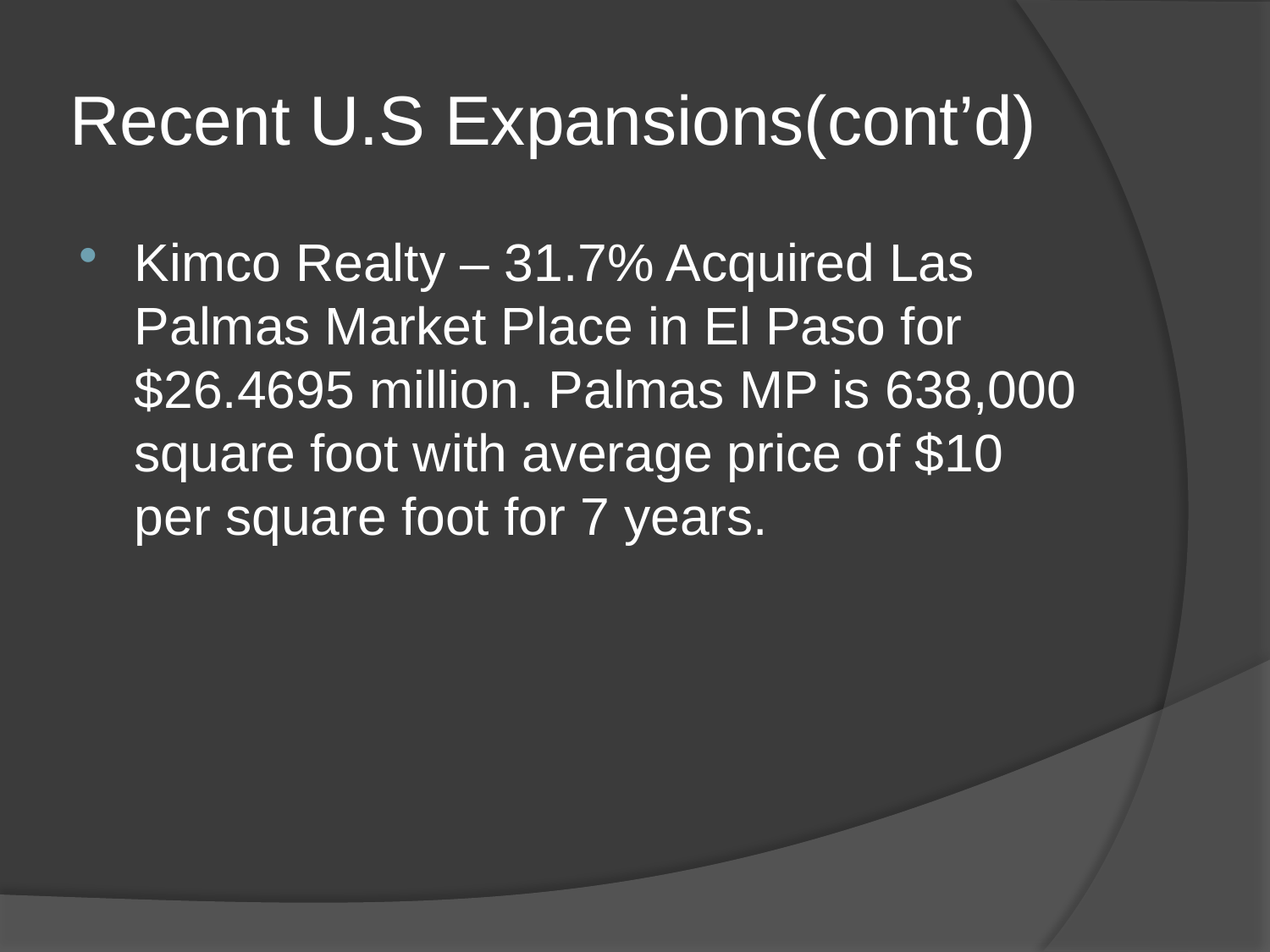

# Recent U.S Expansions(cont’d)
Kimco Realty – 31.7% Acquired Las Palmas Market Place in El Paso for $26.4695 million. Palmas MP is 638,000 square foot with average price of $10 per square foot for 7 years.